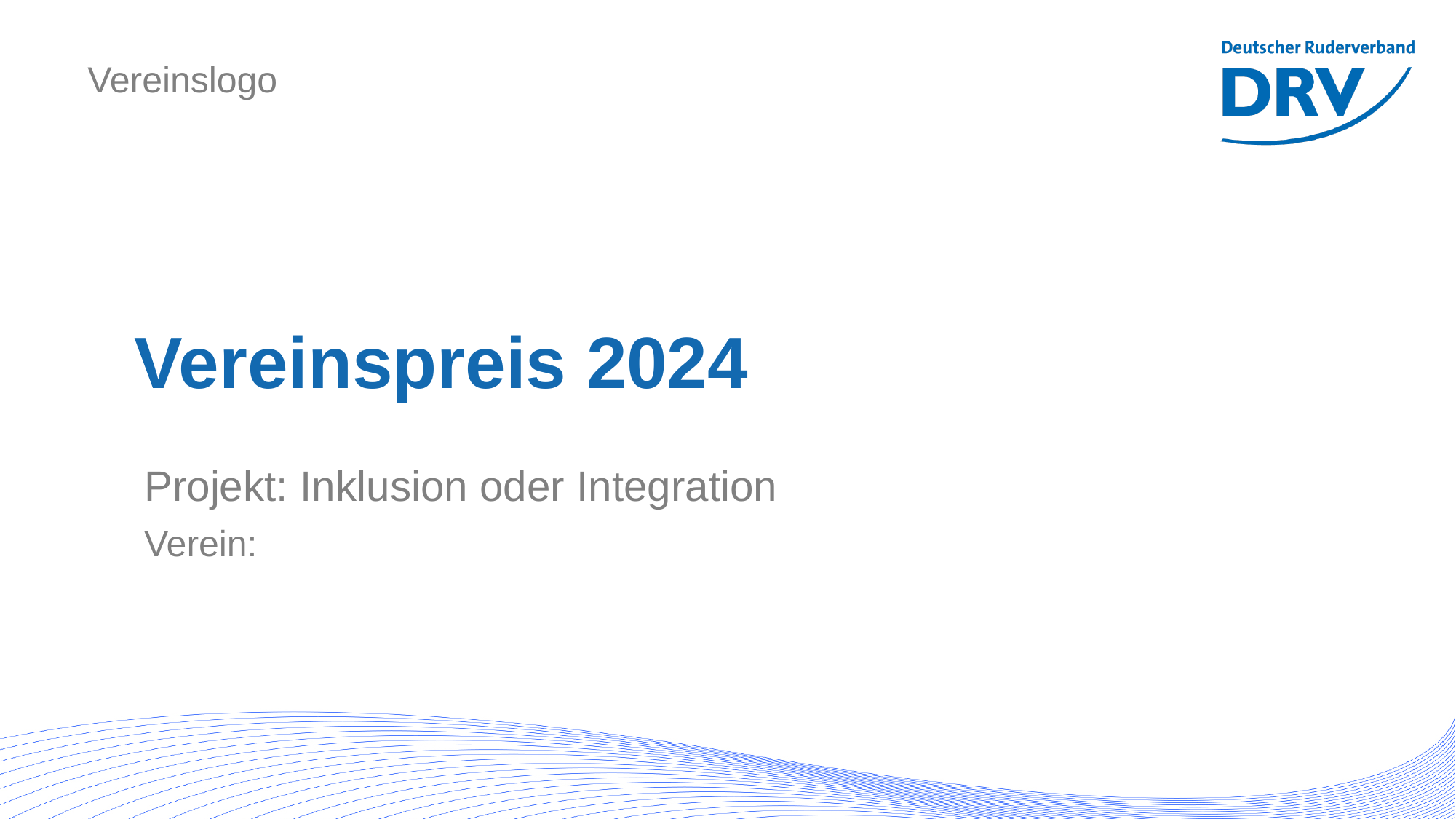

Vereinslogo
# Vereinspreis 2024
  Projekt: Inklusion oder Integration
  Verein: